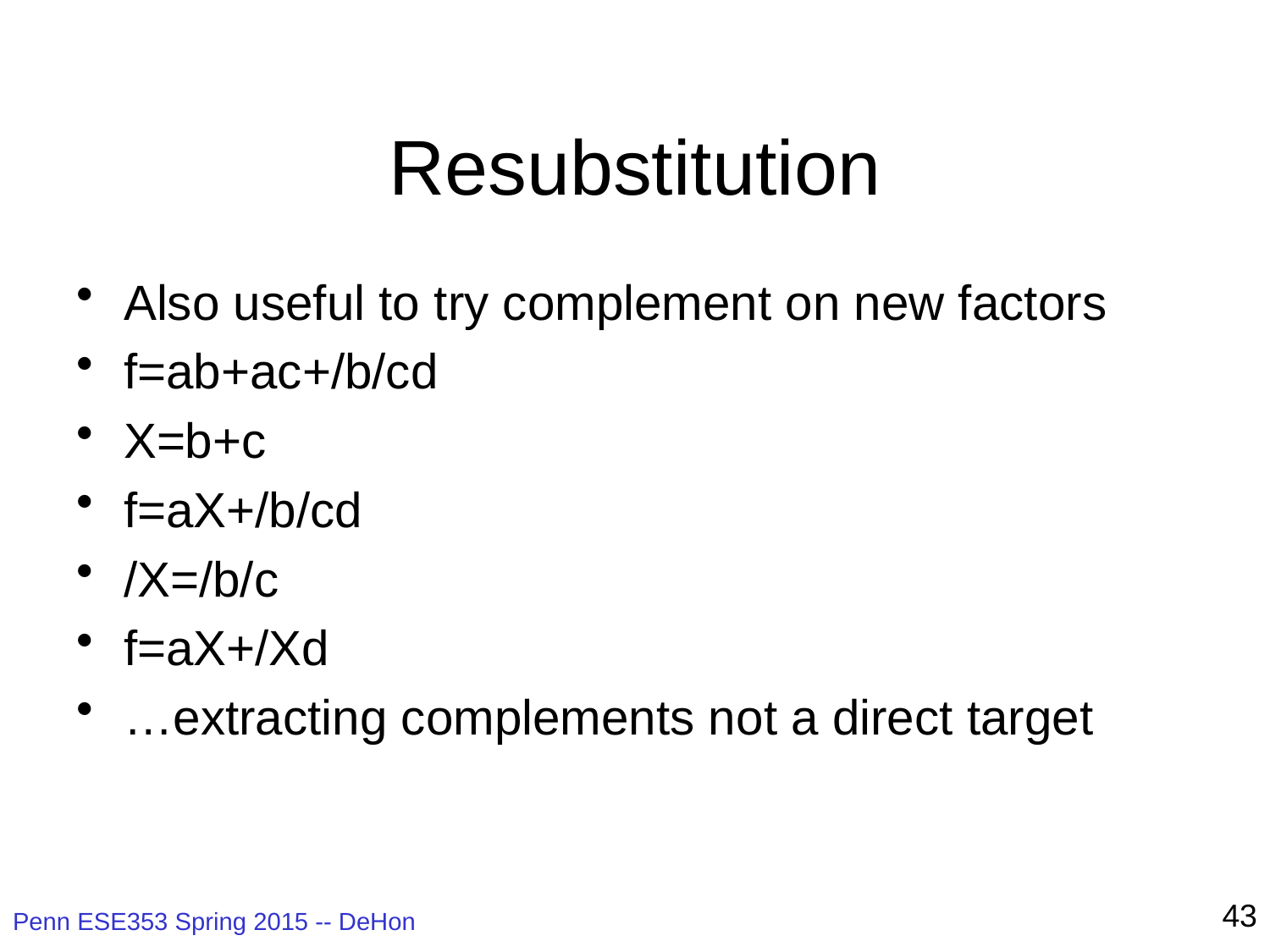

# Resubstitution
Also useful to try complement on new factors
f=ab+ac+/b/cd
X=b+c
f=aX+/b/cd
/X=/b/c
f=aX+/Xd
…extracting complements not a direct target
43
Penn ESE353 Spring 2015 -- DeHon